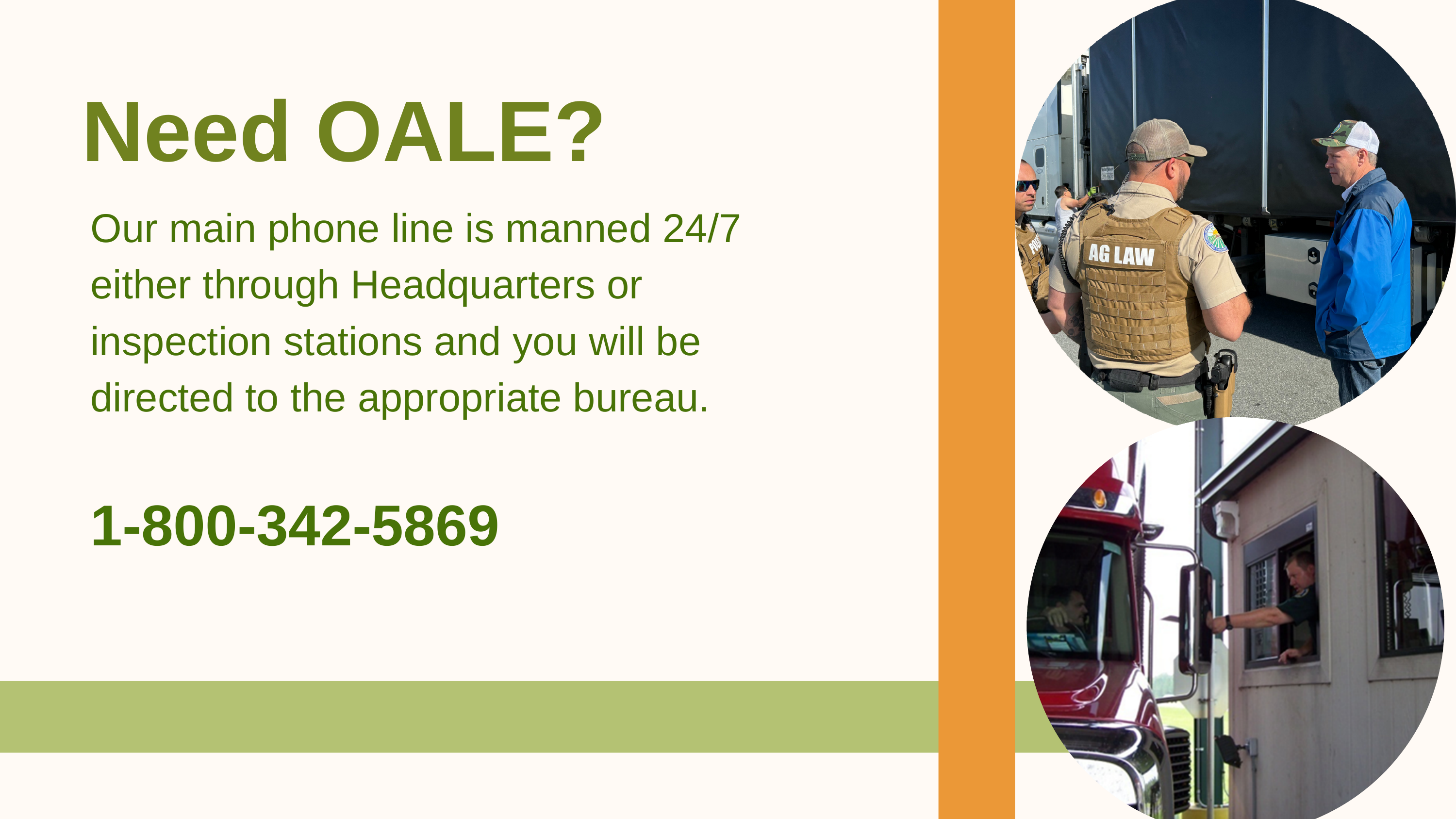

Need OALE?
Our main phone line is manned 24/7 either through Headquarters or inspection stations and you will be directed to the appropriate bureau.

1-800-342-5869